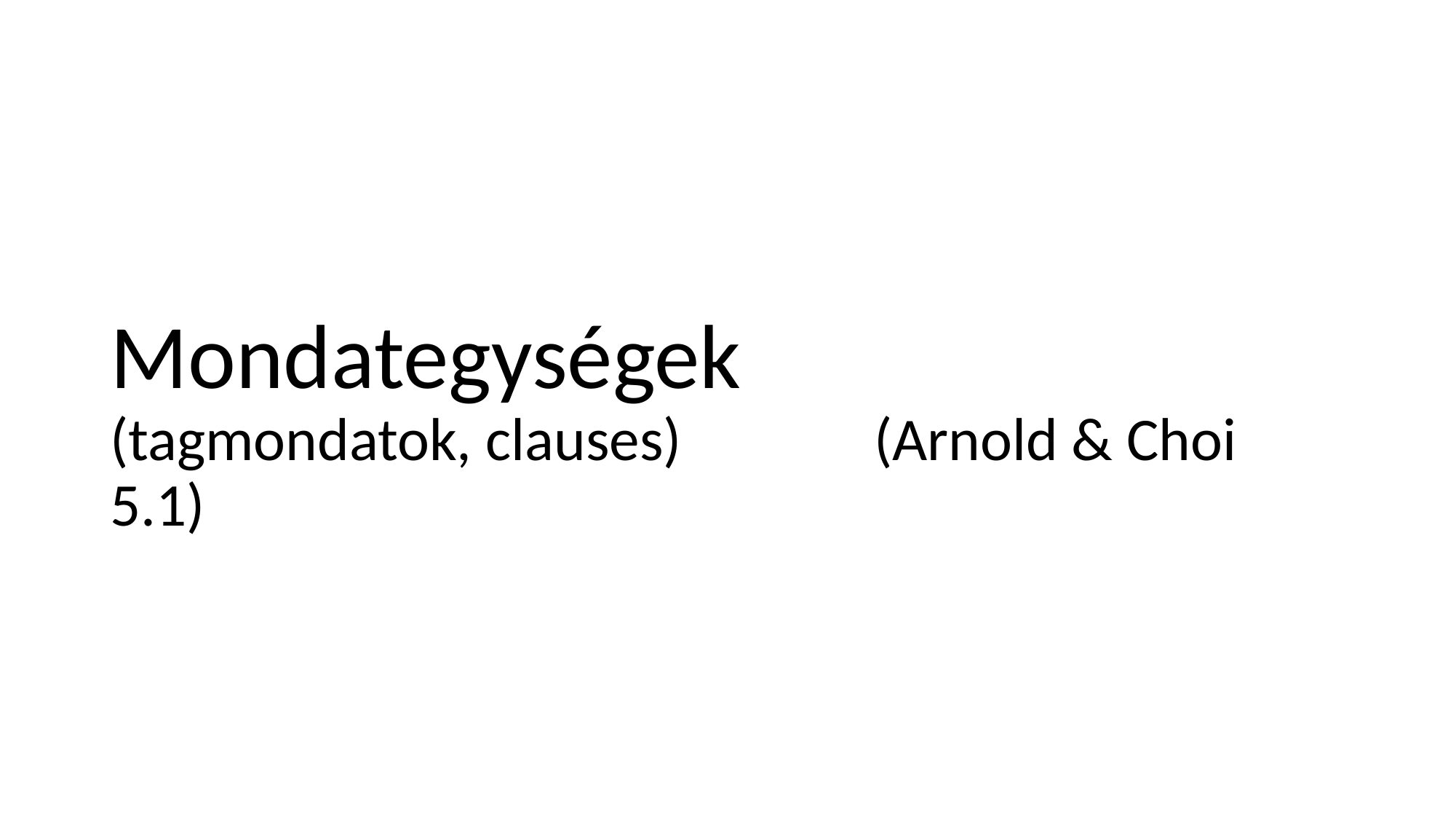

# Mondategységek (tagmondatok, clauses)		(Arnold & Choi 5.1)